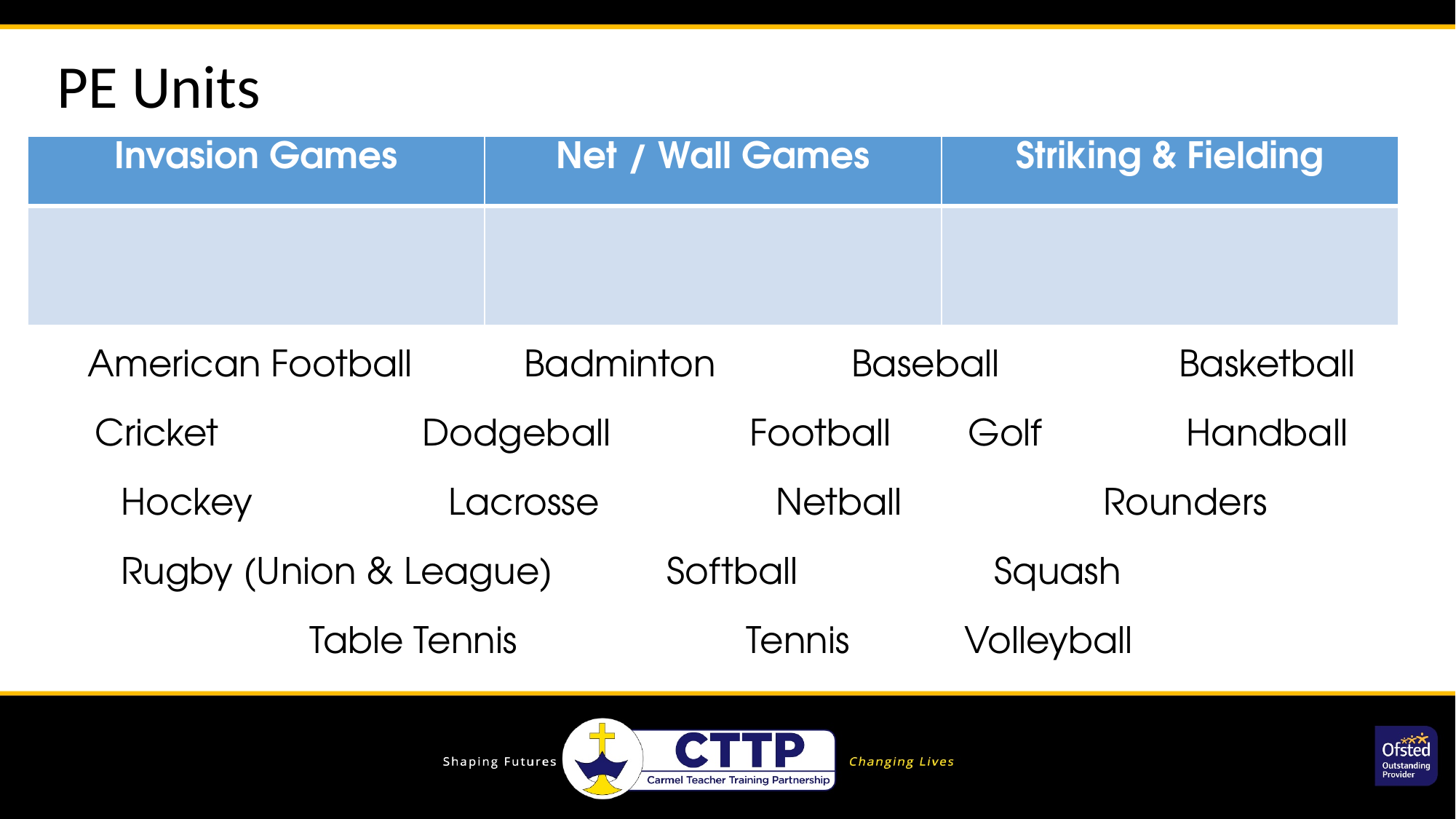

PE Units
| Invasion Games | Net / Wall Games | Striking & Fielding |
| --- | --- | --- |
|  |  |  |
American Football 	Badminton		Baseball		Basketball

Cricket		Dodgeball		Football	Golf		Handball

Hockey		Lacrosse		Netball 		Rounders

Rugby (Union & League)		Softball		Squash

Table Tennis			Tennis		Volleyball